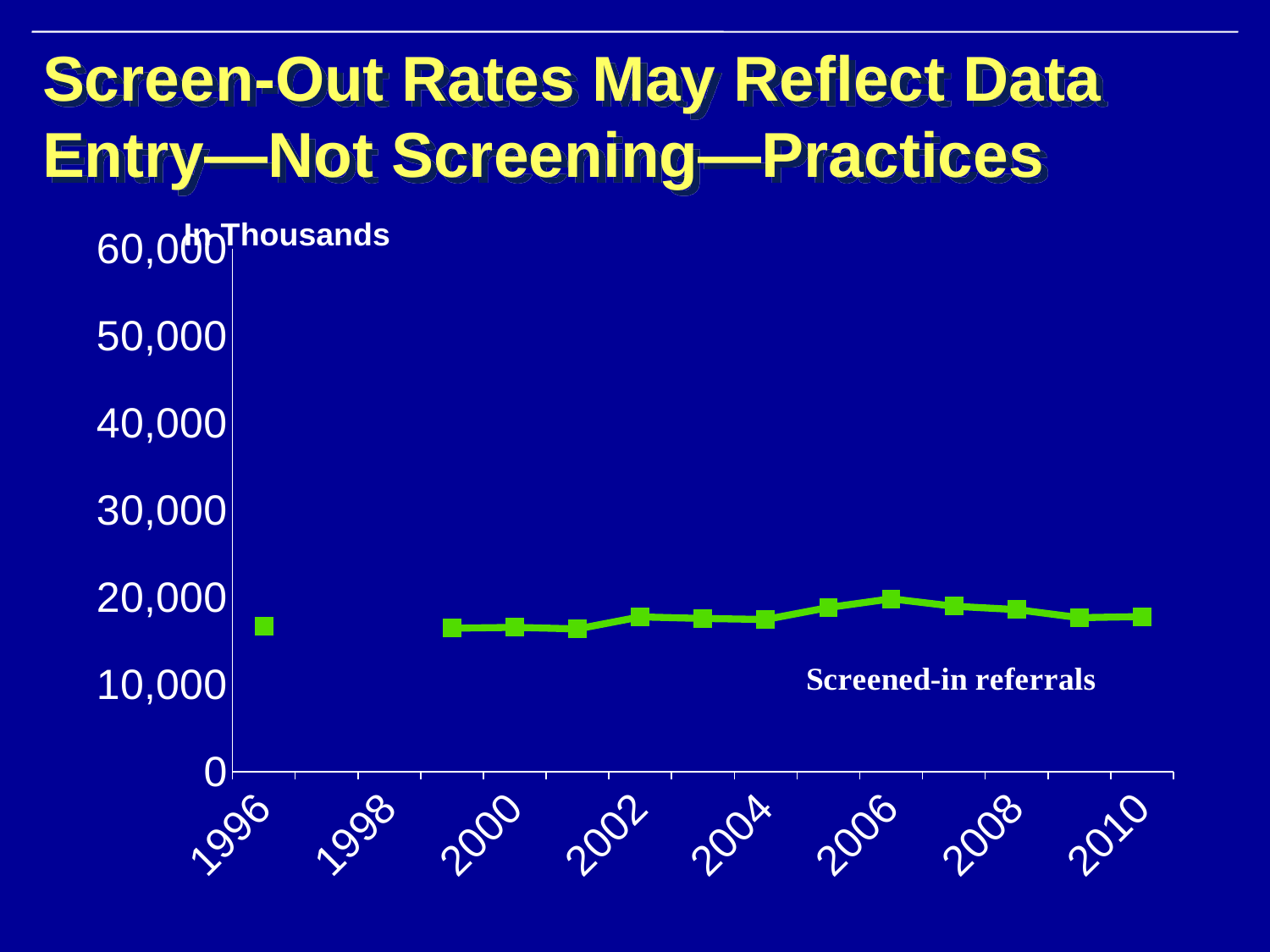

# Screen-Out Rates May Reflect Data Entry—Not Screening—Practices
In Thousands

### Chart

| Category | Screened-In Referrals |
|---|---|
| 1996 | 16684.0 |
| 1997 | None |
| 1998 | None |
| 1999 | 16466.0 |
| 2000 | 16565.0 |
| 2001 | 16384.0 |
| 2002 | 17770.0 |
| 2003 | 17587.0 |
| 2004 | 17471.0 |
| 2005 | 18843.0 |
| 2006 | 19846.0 |
| 2007 | 18993.0 |
| 2008 | 18608.0 |
| 2009 | 17678.0 |
| 2010 | 17803.0 |